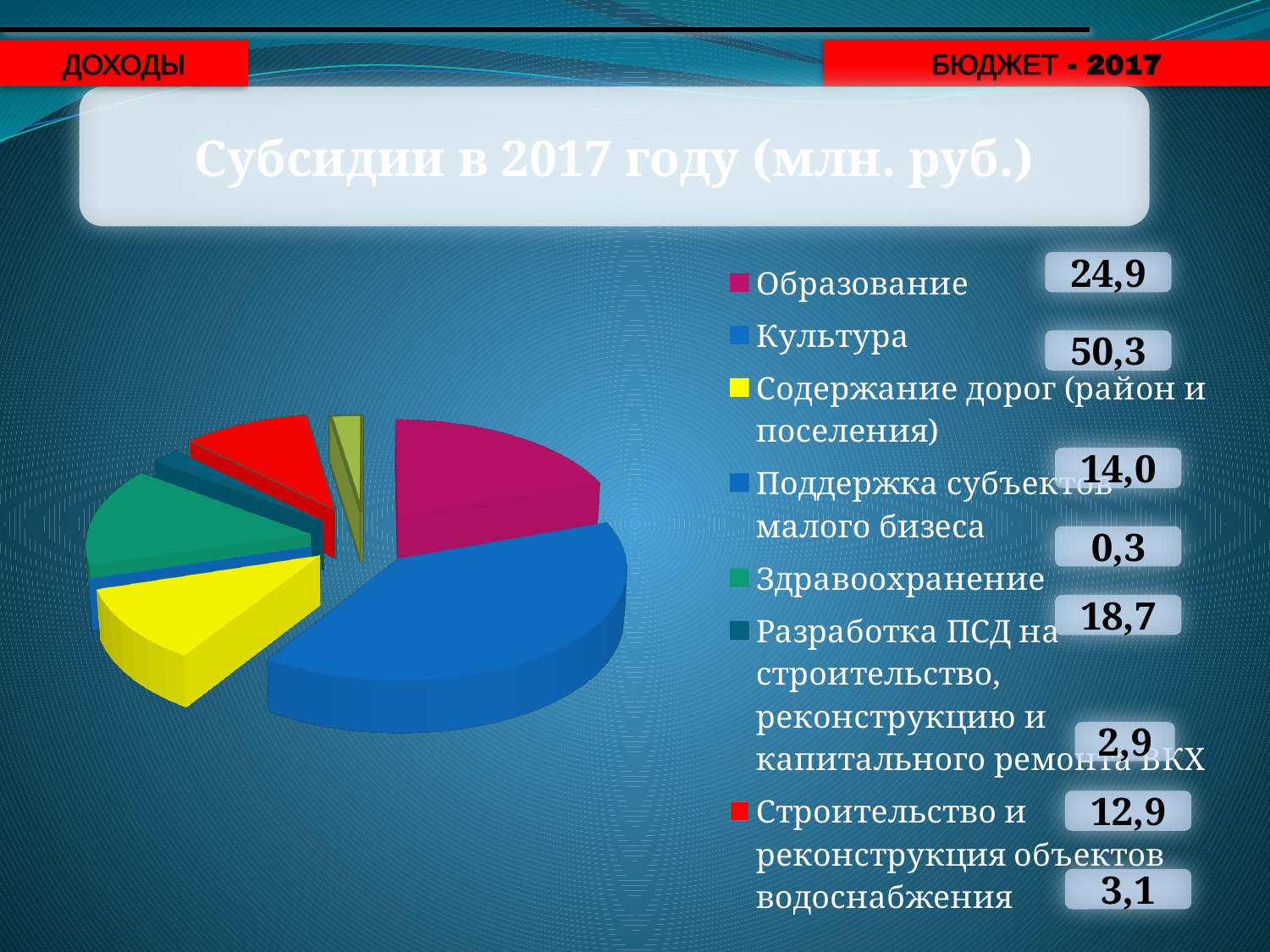

Доходы
Бюджет - 2017
Субсидии в 2017 году (млн. руб.)

[unsupported chart]